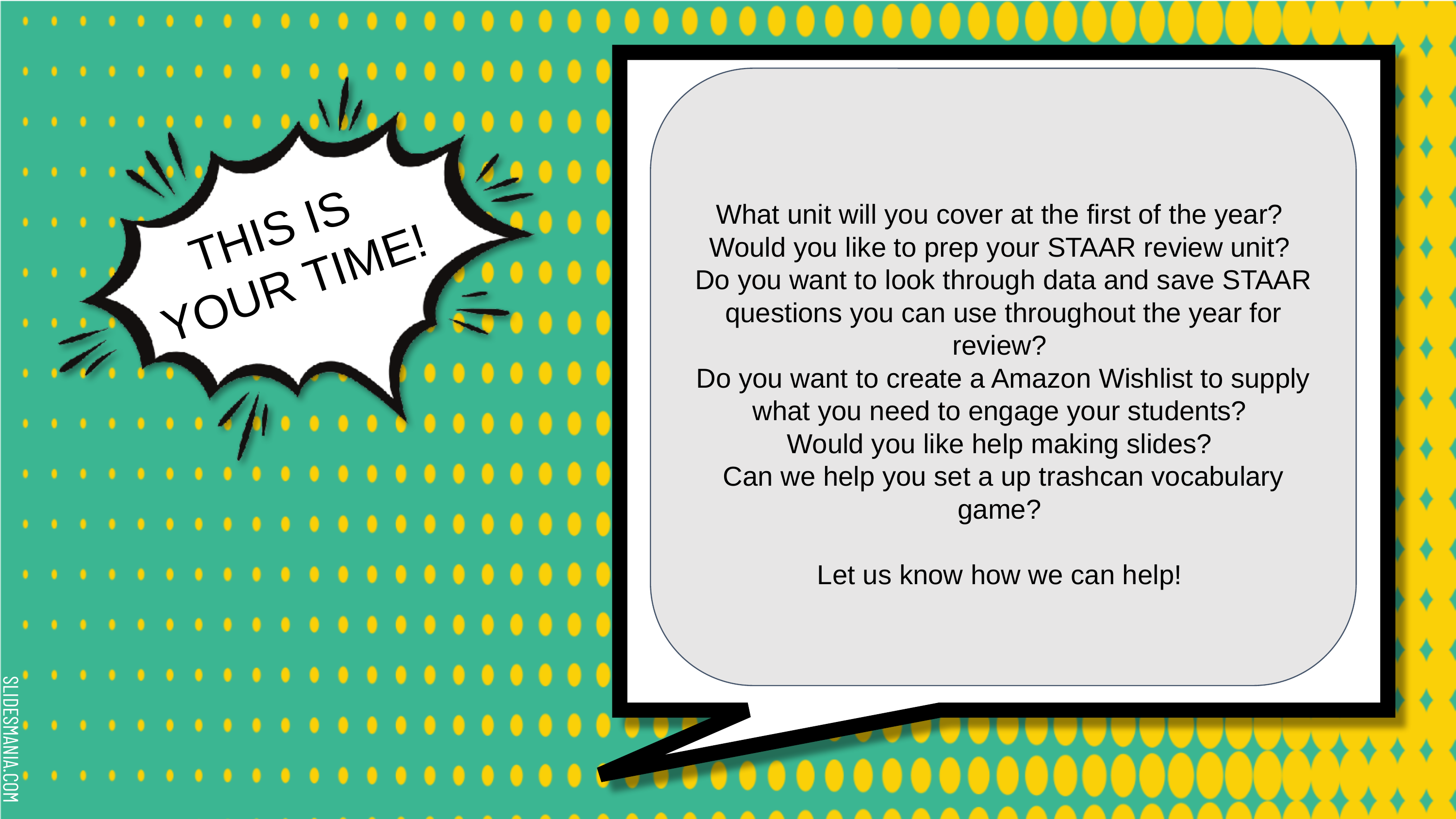

What unit will you cover at the first of the year?
Would you like to prep your STAAR review unit?
Do you want to look through data and save STAAR questions you can use throughout the year for review?
Do you want to create a Amazon Wishlist to supply what you need to engage your students?
Would you like help making slides?
Can we help you set a up trashcan vocabulary game?

Let us know how we can help!
THIS IS
YOUR TIME!